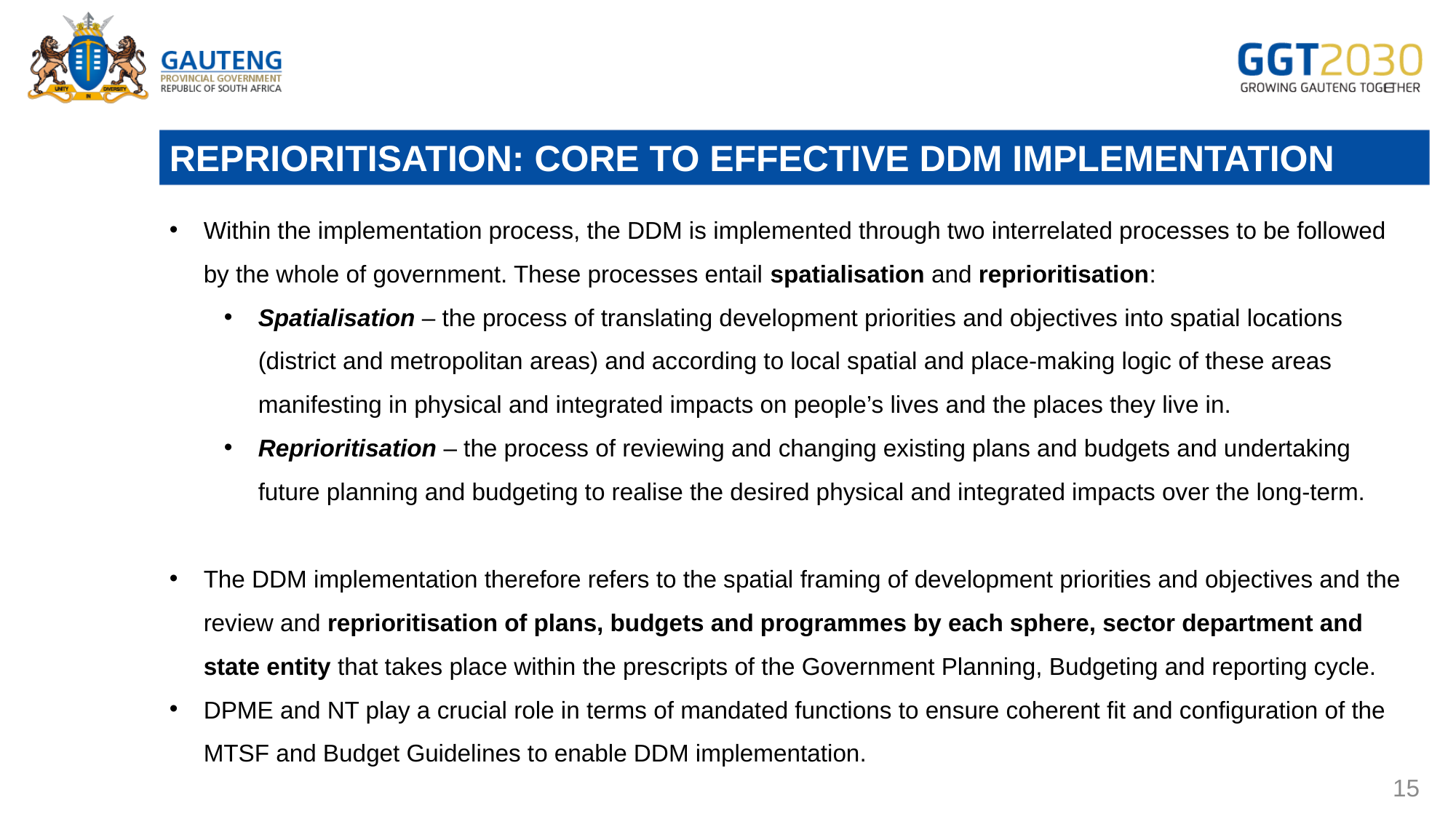

REPRIORITISATION: CORE TO EFFECTIVE DDM IMPLEMENTATION
Within the implementation process, the DDM is implemented through two interrelated processes to be followed by the whole of government. These processes entail spatialisation and reprioritisation:
Spatialisation – the process of translating development priorities and objectives into spatial locations (district and metropolitan areas) and according to local spatial and place-making logic of these areas manifesting in physical and integrated impacts on people’s lives and the places they live in.
Reprioritisation – the process of reviewing and changing existing plans and budgets and undertaking future planning and budgeting to realise the desired physical and integrated impacts over the long-term.

The DDM implementation therefore refers to the spatial framing of development priorities and objectives and the review and reprioritisation of plans, budgets and programmes by each sphere, sector department and state entity that takes place within the prescripts of the Government Planning, Budgeting and reporting cycle.
DPME and NT play a crucial role in terms of mandated functions to ensure coherent fit and configuration of the MTSF and Budget Guidelines to enable DDM implementation.

# KEY ACHIEVEMENTS ON FOCUS AREAS- S139(1)(b)
15